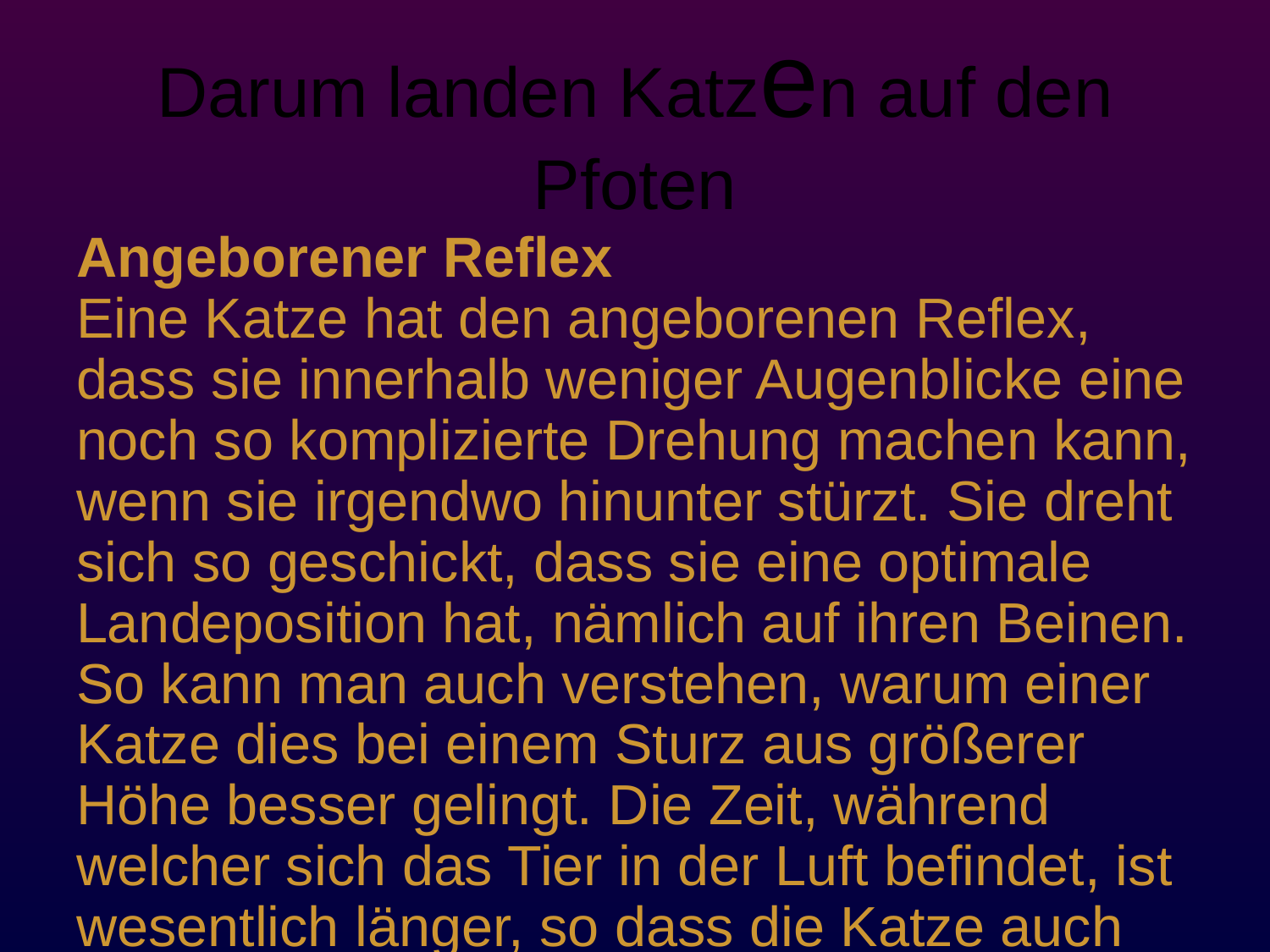

# Darum landen Katzen auf den Pfoten
Angeborener Reflex
Eine Katze hat den angeborenen Reflex, dass sie innerhalb weniger Augenblicke eine noch so komplizierte Drehung machen kann, wenn sie irgendwo hinunter stürzt. Sie dreht sich so geschickt, dass sie eine optimale Landeposition hat, nämlich auf ihren Beinen. So kann man auch verstehen, warum einer Katze dies bei einem Sturz aus größerer Höhe besser gelingt. Die Zeit, während welcher sich das Tier in der Luft befindet, ist wesentlich länger, so dass die Katze auch viel mehr Zeit hat, die optimale Haltung einzunehmen.